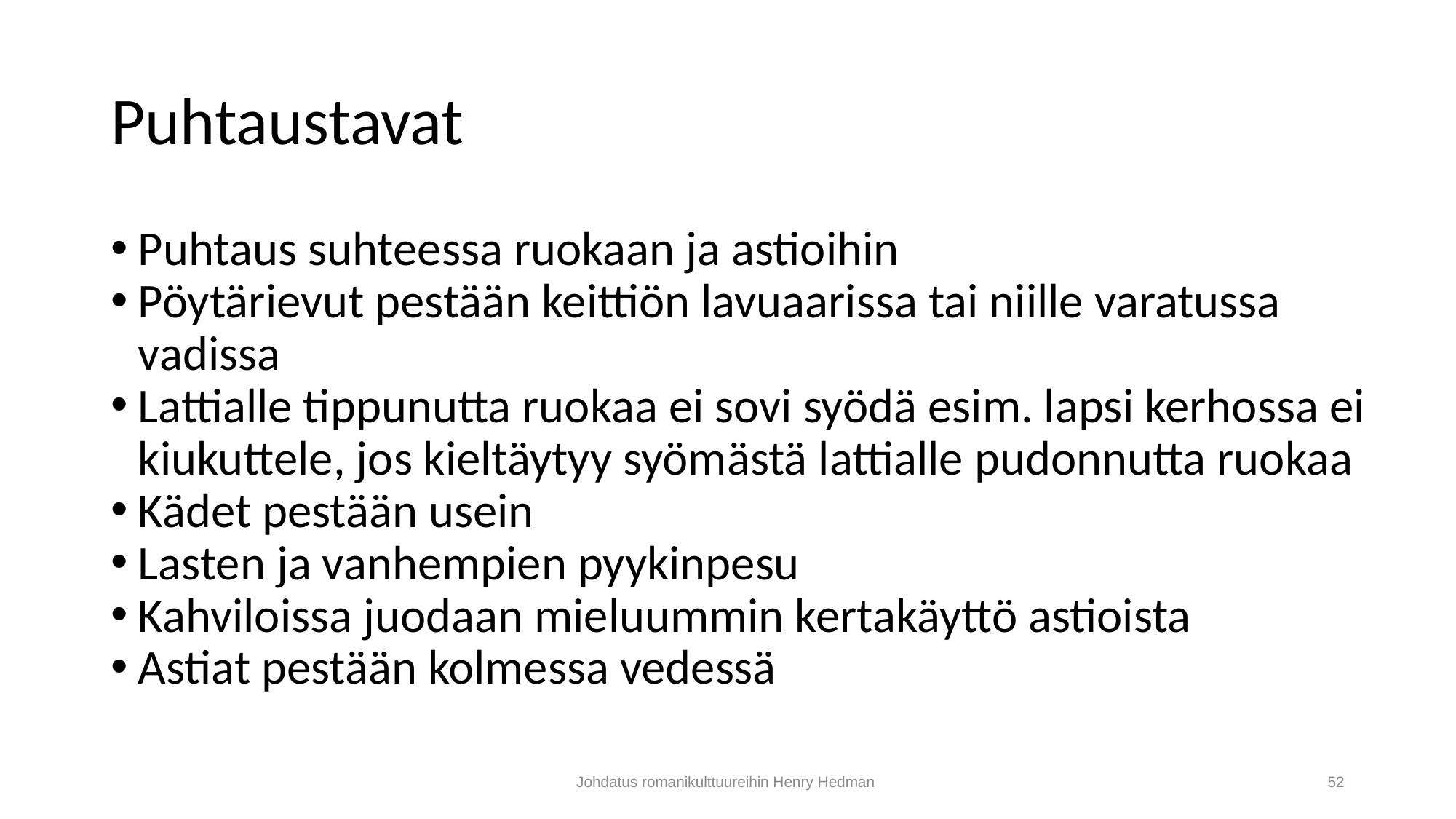

# Puhtaustavat
Puhtaus suhteessa ruokaan ja astioihin
Pöytärievut pestään keittiön lavuaarissa tai niille varatussa vadissa
Lattialle tippunutta ruokaa ei sovi syödä esim. lapsi kerhossa ei kiukuttele, jos kieltäytyy syömästä lattialle pudonnutta ruokaa
Kädet pestään usein
Lasten ja vanhempien pyykinpesu
Kahviloissa juodaan mieluummin kertakäyttö astioista
Astiat pestään kolmessa vedessä
Johdatus romanikulttuureihin Henry Hedman
52